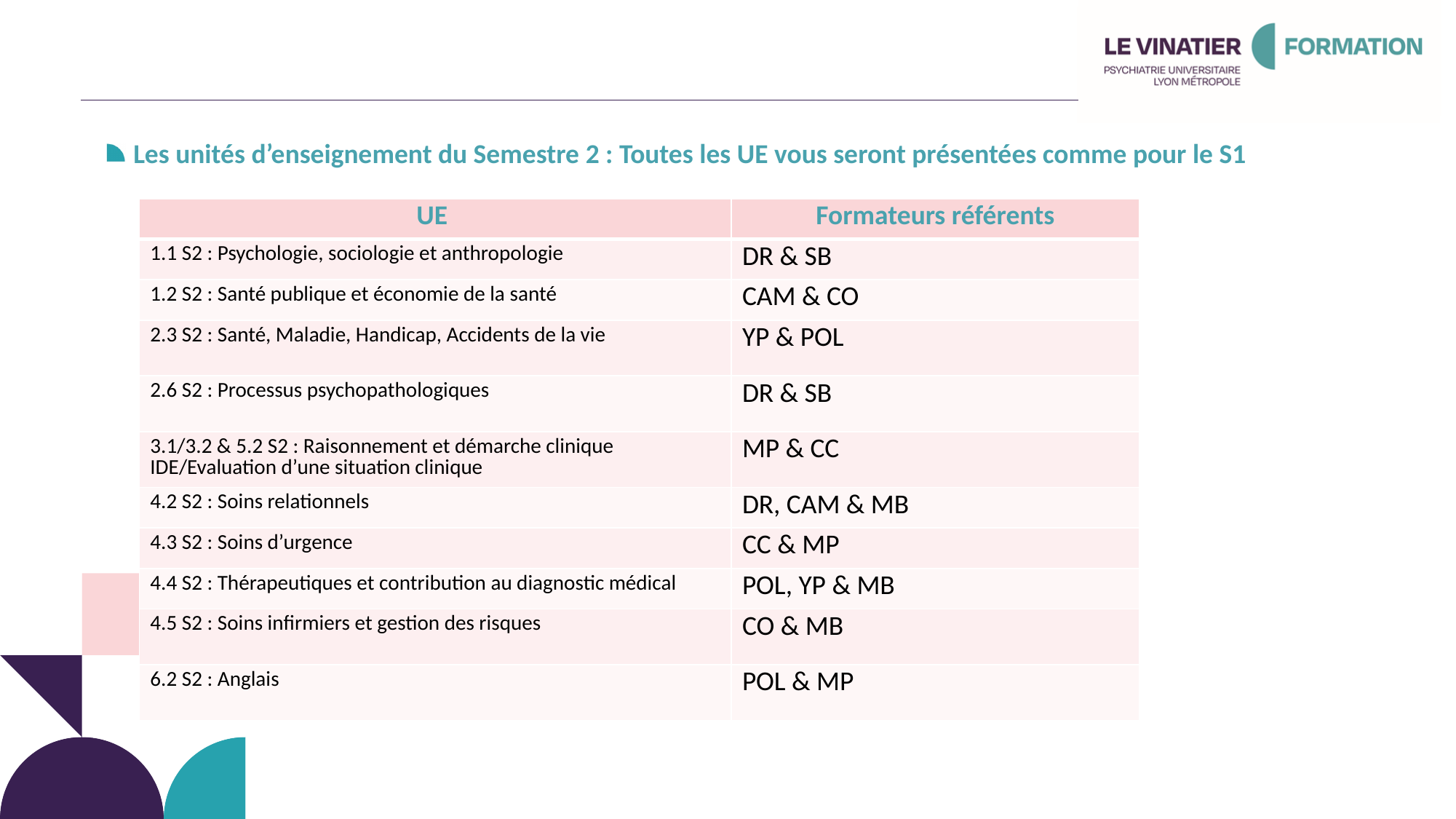

Les unités d’enseignement du Semestre 2 : Toutes les UE vous seront présentées comme pour le S1

| UE | Formateurs référents |
| --- | --- |
| 1.1 S2 : Psychologie, sociologie et anthropologie | DR & SB |
| 1.2 S2 : Santé publique et économie de la santé | CAM & CO |
| 2.3 S2 : Santé, Maladie, Handicap, Accidents de la vie | YP & POL |
| 2.6 S2 : Processus psychopathologiques | DR & SB |
| 3.1/3.2 & 5.2 S2 : Raisonnement et démarche clinique IDE/Evaluation d’une situation clinique | MP & CC |
| 4.2 S2 : Soins relationnels | DR, CAM & MB |
| 4.3 S2 : Soins d’urgence | CC & MP |
| 4.4 S2 : Thérapeutiques et contribution au diagnostic médical | POL, YP & MB |
| 4.5 S2 : Soins infirmiers et gestion des risques | CO & MB |
| 6.2 S2 : Anglais | POL & MP |